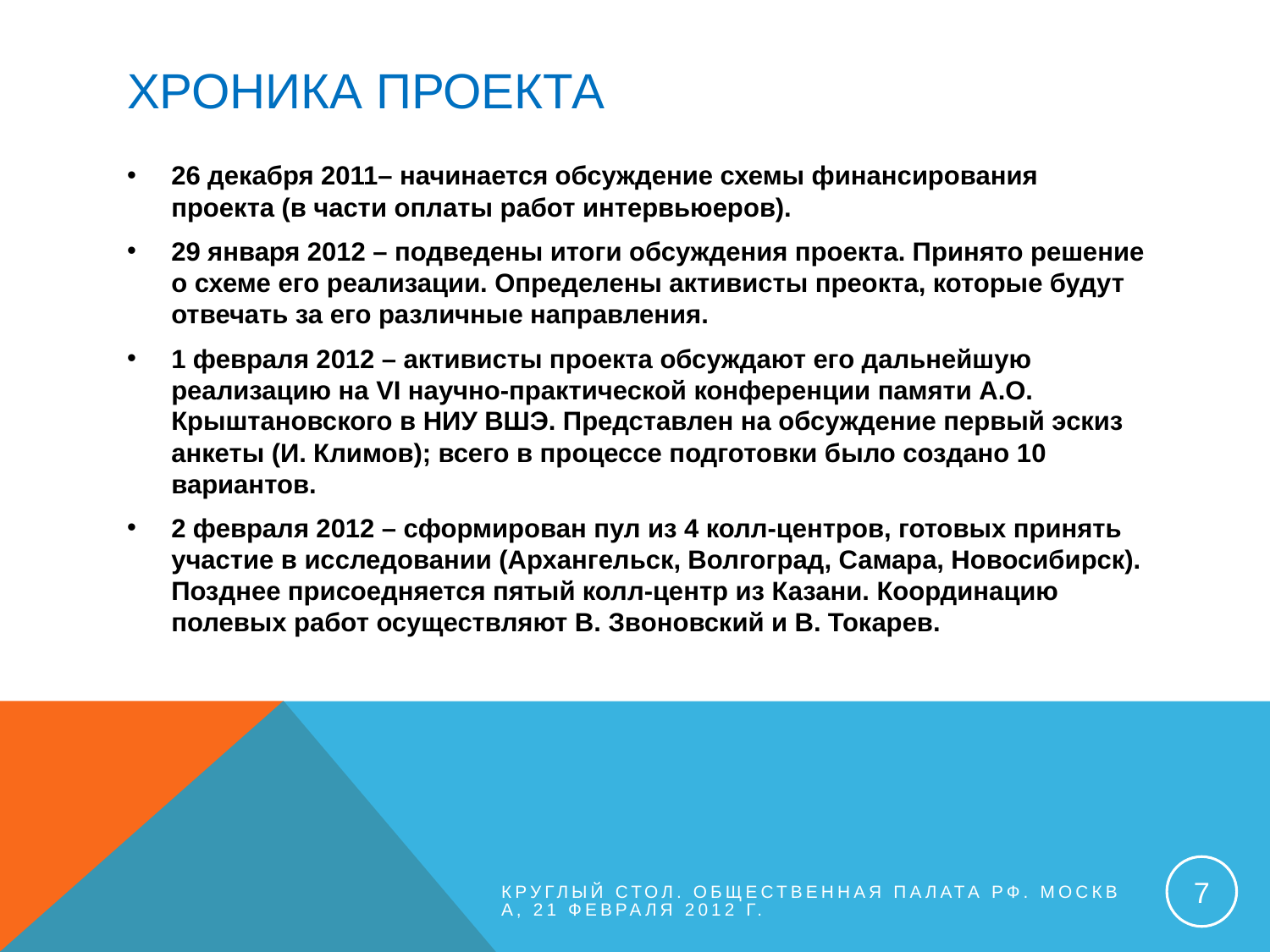

# ХРОНИКА проекта
26 декабря 2011– начинается обсуждение схемы финансирования проекта (в части оплаты работ интервьюеров).
29 января 2012 – подведены итоги обсуждения проекта. Принято решение о схеме его реализации. Определены активисты преокта, которые будут отвечать за его различные направления.
1 февраля 2012 – активисты проекта обсуждают его дальнейшую реализацию на VI научно-практической конференции памяти А.О. Крыштановского в НИУ ВШЭ. Представлен на обсуждение первый эскиз анкеты (И. Климов); всего в процессе подготовки было создано 10 вариантов.
2 февраля 2012 – сформирован пул из 4 колл-центров, готовых принять участие в исследовании (Архангельск, Волгоград, Самара, Новосибирск). Позднее присоедняется пятый колл-центр из Казани. Координацию полевых работ осуществляют В. Звоновский и В. Токарев.
7
Круглый стол. Общественная палата РФ. Москва, 21 февраля 2012 г.